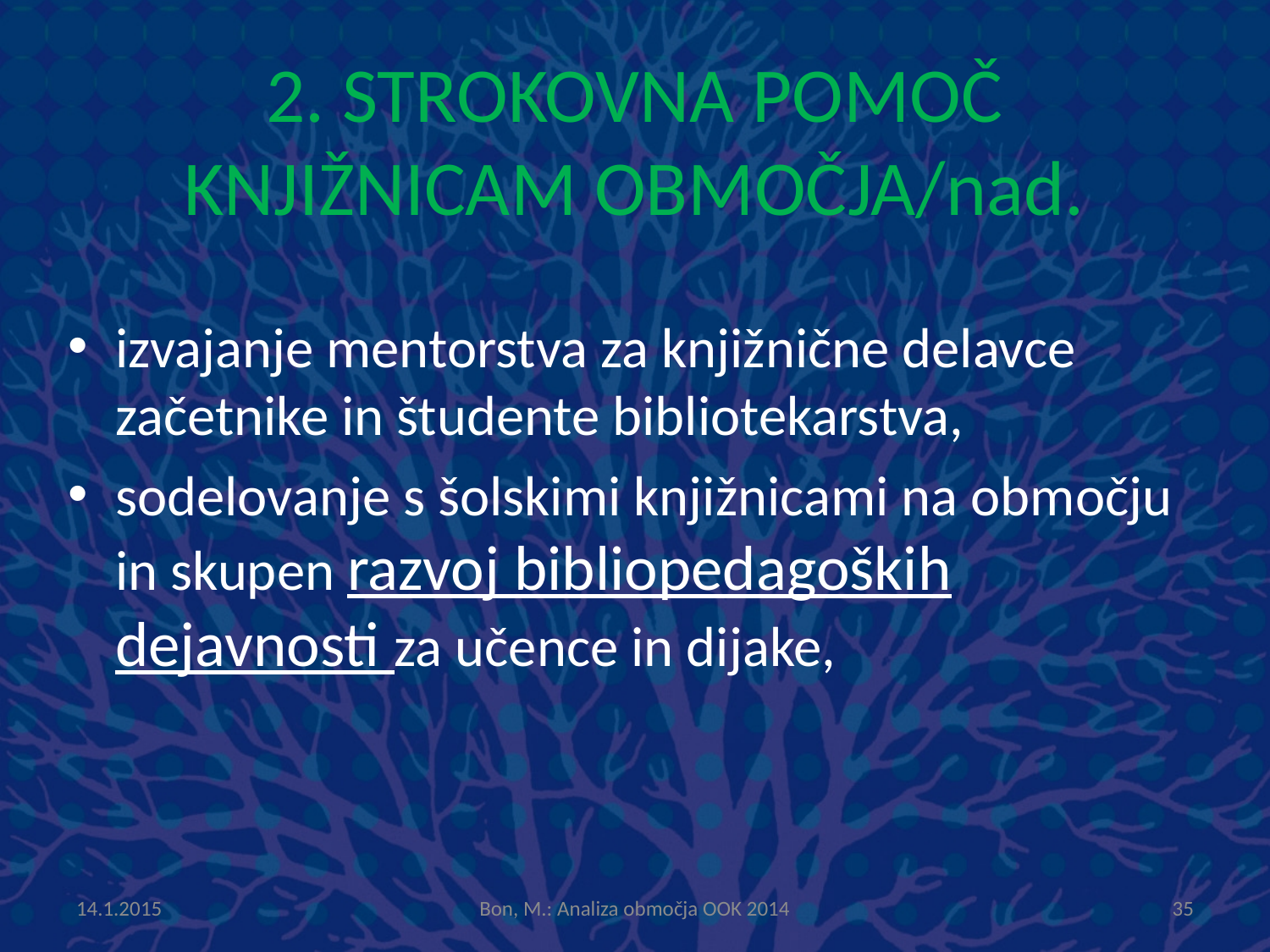

# 2. STROKOVNA POMOČ KNJIŽNICAM OBMOČJA/nad.
izvajanje mentorstva za knjižnične delavce začetnike in študente bibliotekarstva,
sodelovanje s šolskimi knjižnicami na območju in skupen razvoj bibliopedagoških dejavnosti za učence in dijake,
14.1.2015
Bon, M.: Analiza območja OOK 2014
35